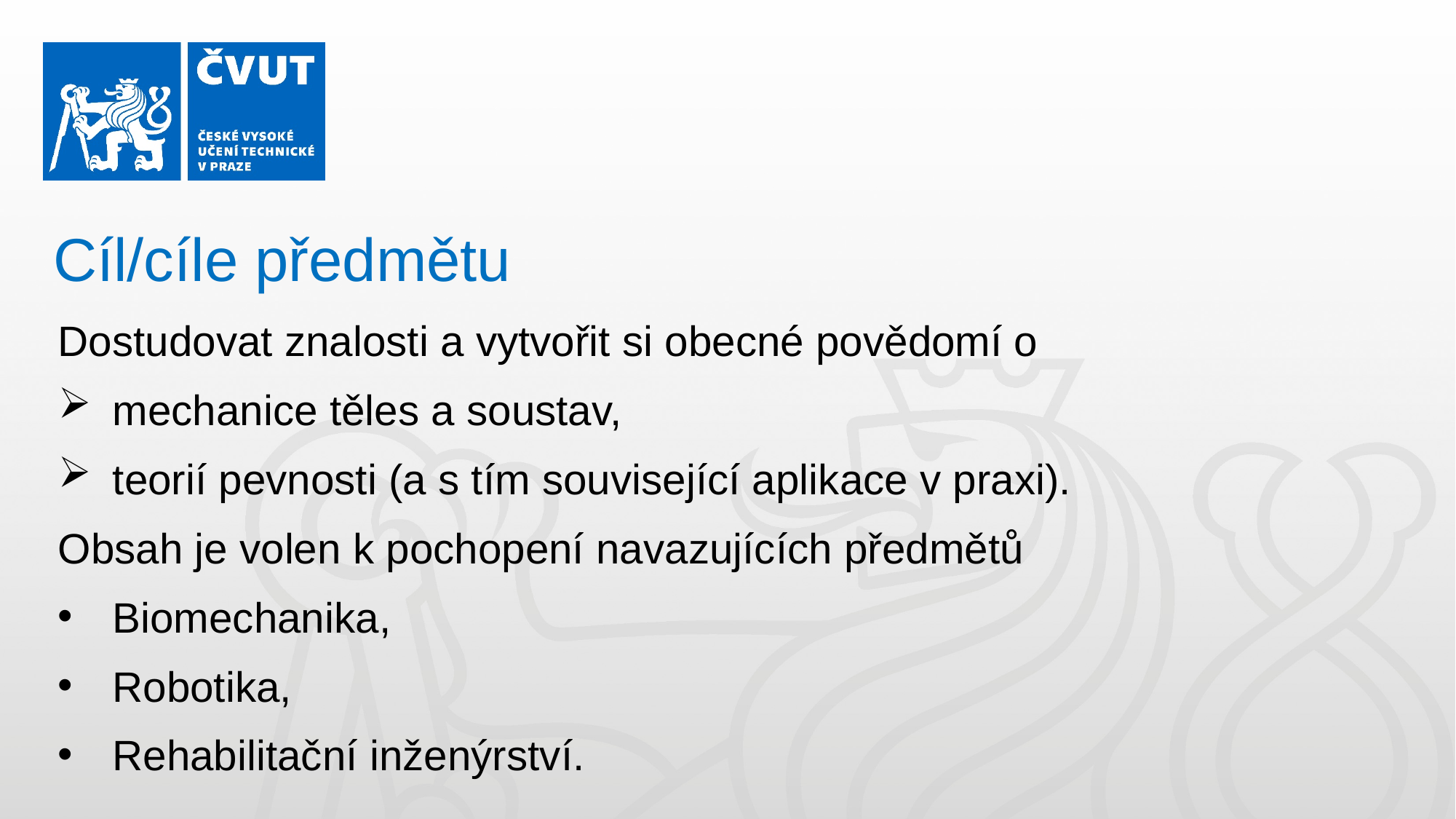

Cíl/cíle předmětu
Dostudovat znalosti a vytvořit si obecné povědomí o
mechanice těles a soustav,
teorií pevnosti (a s tím související aplikace v praxi).
Obsah je volen k pochopení navazujících předmětů
Biomechanika,
Robotika,
Rehabilitační inženýrství.